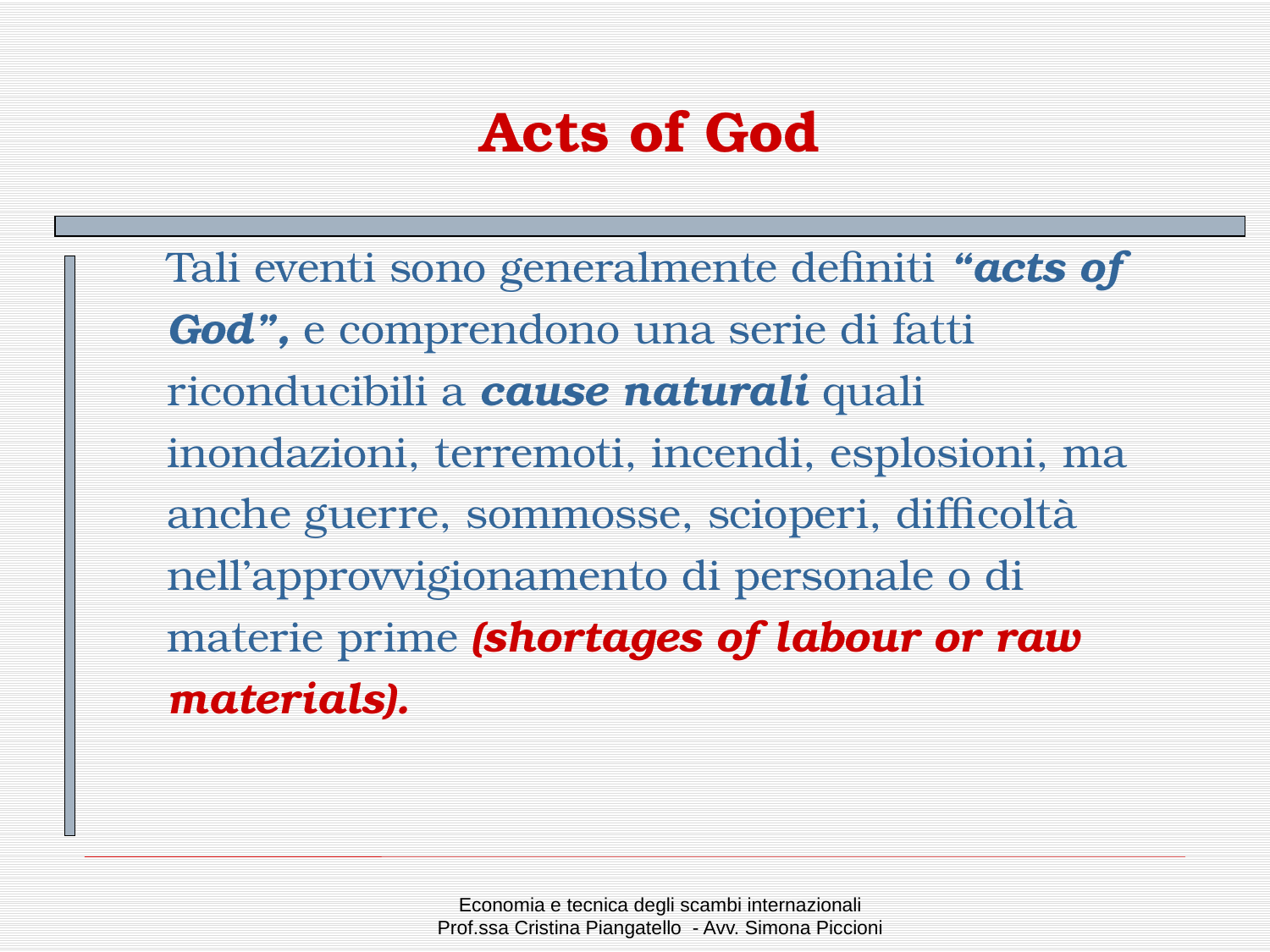

# Acts of God

Tali eventi sono generalmente definiti “acts of
God”, e comprendono una serie di fatti
riconducibili a cause naturali quali
inondazioni, terremoti, incendi, esplosioni, ma
anche guerre, sommosse, scioperi, difficoltà
nell’approvvigionamento di personale o di
materie prime (shortages of labour or raw
materials).

Economia e tecnica degli scambi internazionali
Prof.ssa Cristina Piangatello  - Avv. Simona Piccioni